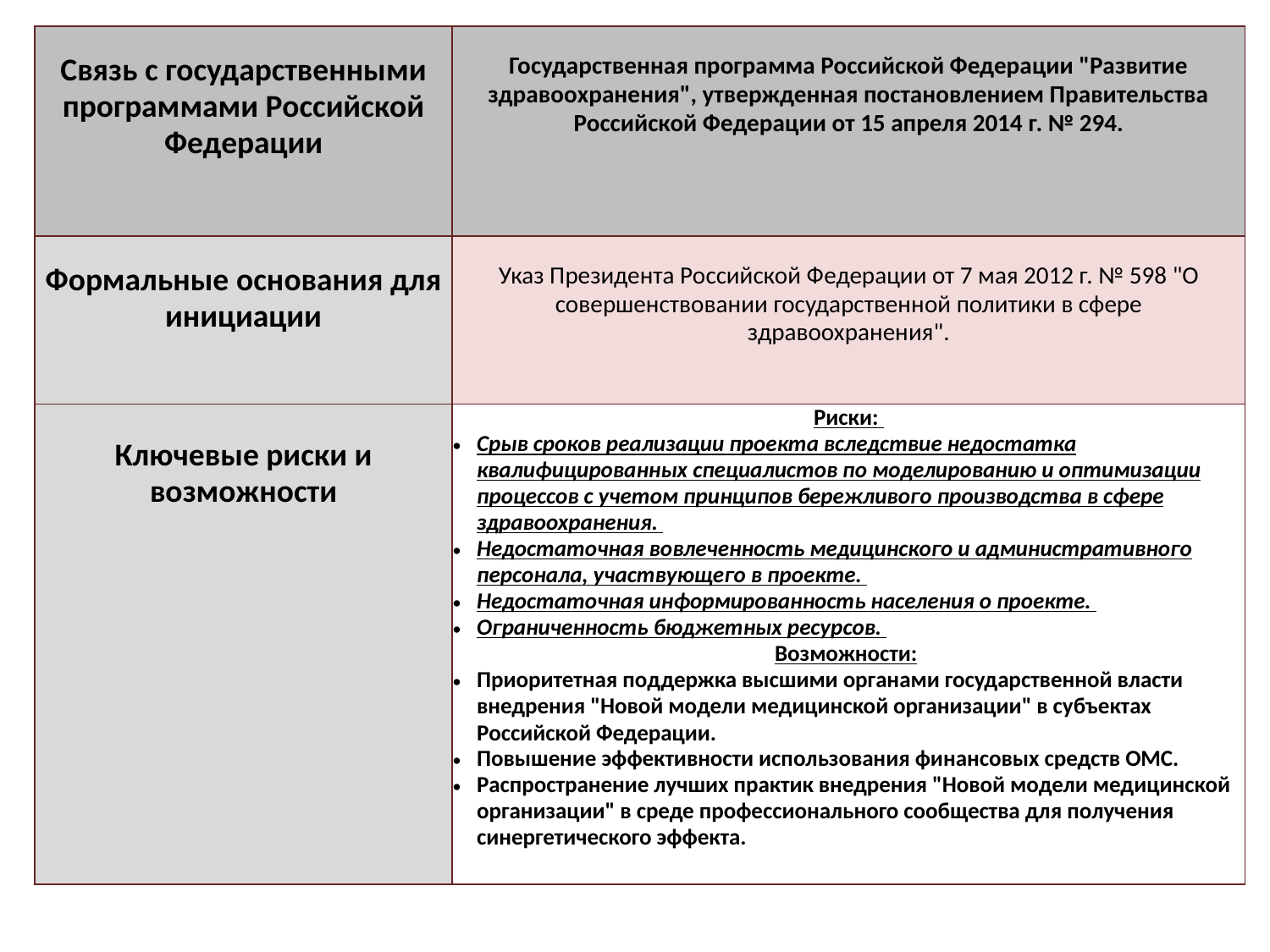

| Связь с государственными программами Российской Федерации | Государственная программа Российской Федерации "Развитие здравоохранения", утвержденная постановлением Правительства Российской Федерации от 15 апреля 2014 г. № 294. |
| --- | --- |
| Формальные основания для инициации | Указ Президента Российской Федерации от 7 мая 2012 г. № 598 "О совершенствовании государственной политики в сфере здравоохранения". |
| Ключевые риски и возможности | Риски: Срыв сроков реализации проекта вследствие недостатка квалифицированных специалистов по моделированию и оптимизации процессов с учетом принципов бережливого производства в сфере здравоохранения. Недостаточная вовлеченность медицинского и административного персонала, участвующего в проекте. Недостаточная информированность населения о проекте. Ограниченность бюджетных ресурсов. Возможности: Приоритетная поддержка высшими органами государственной власти внедрения "Новой модели медицинской организации" в субъектах Российской Федерации. Повышение эффективности использования финансовых средств ОМС. Распространение лучших практик внедрения "Новой модели медицинской организации" в среде профессионального сообщества для получения синергетического эффекта. |